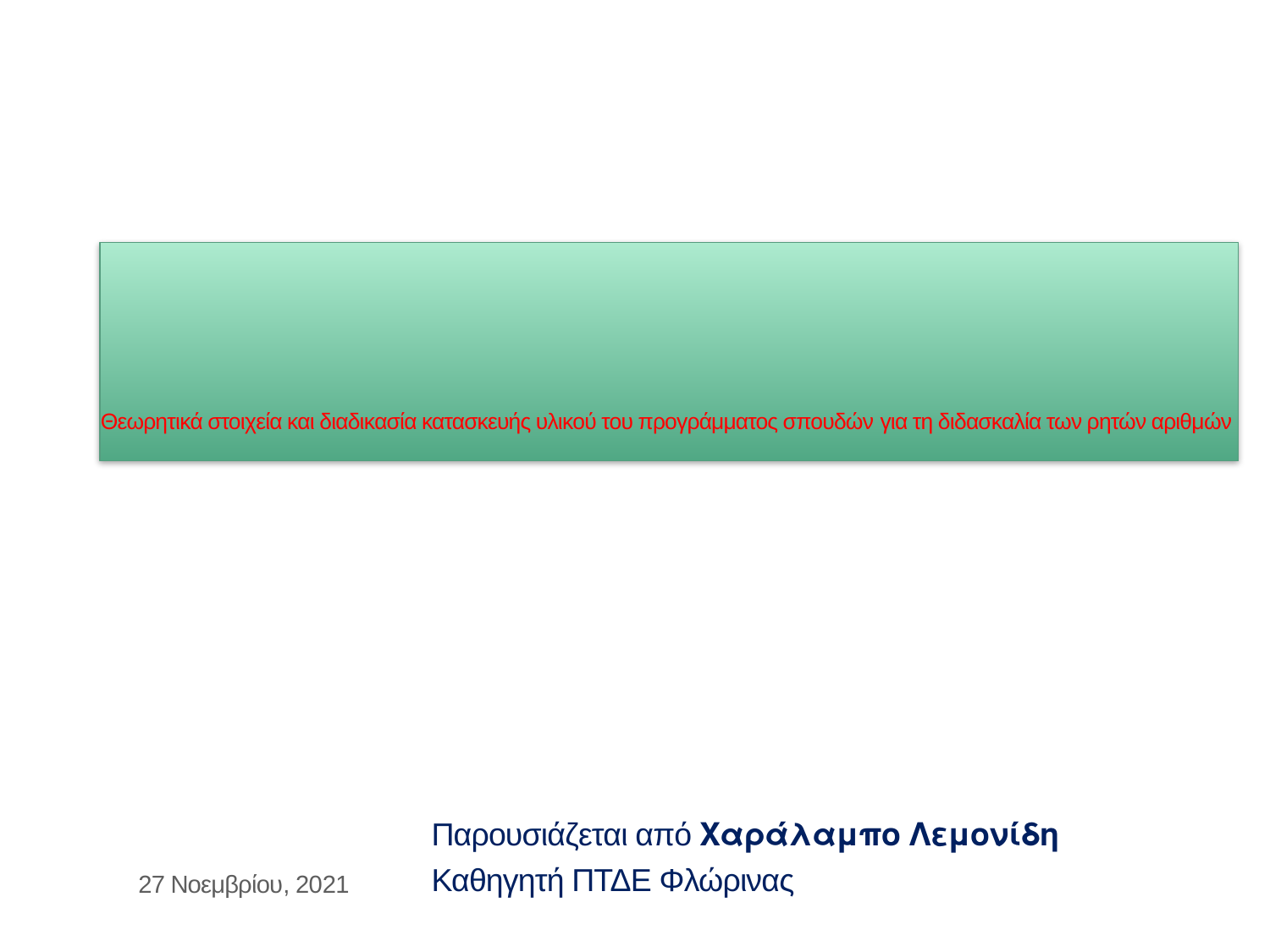

# Θεωρητικά στοιχεία και διαδικασία κατασκευής υλικού του προγράμματος σπουδών για τη διδασκαλία των ρητών αριθμών
27 Νοεμβρίου, 2021
Παρουσιάζεται από Χαράλαμπο Λεμονίδη
Καθηγητή ΠΤΔΕ Φλώρινας